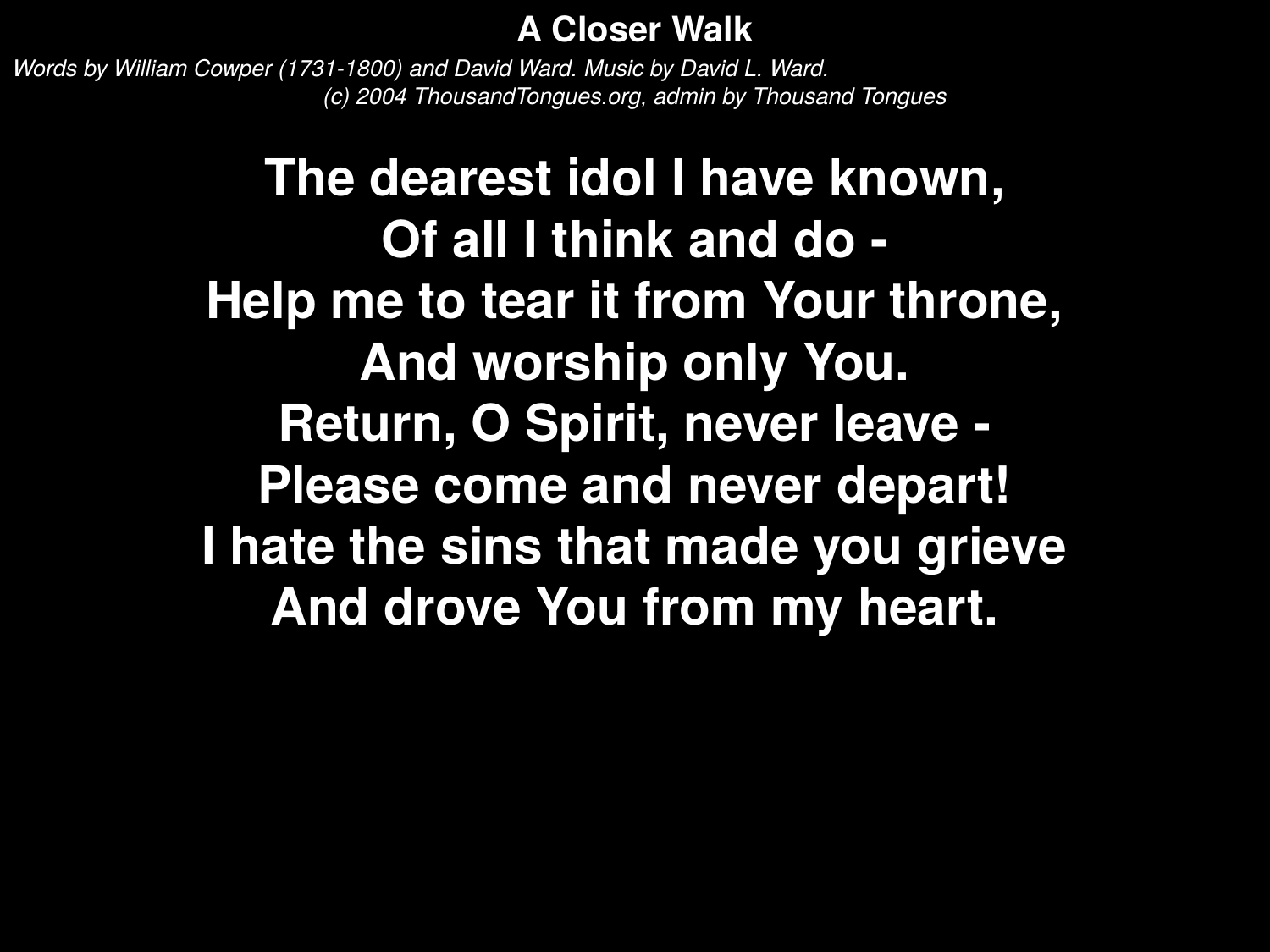

A Closer Walk
Words by William Cowper (1731-1800) and David Ward. Music by David L. Ward.
(c) 2004 ThousandTongues.org, admin by Thousand Tongues
The dearest idol I have known,
Of all I think and do -
Help me to tear it from Your throne,
And worship only You.
Return, O Spirit, never leave -
Please come and never depart!
I hate the sins that made you grieve
And drove You from my heart.